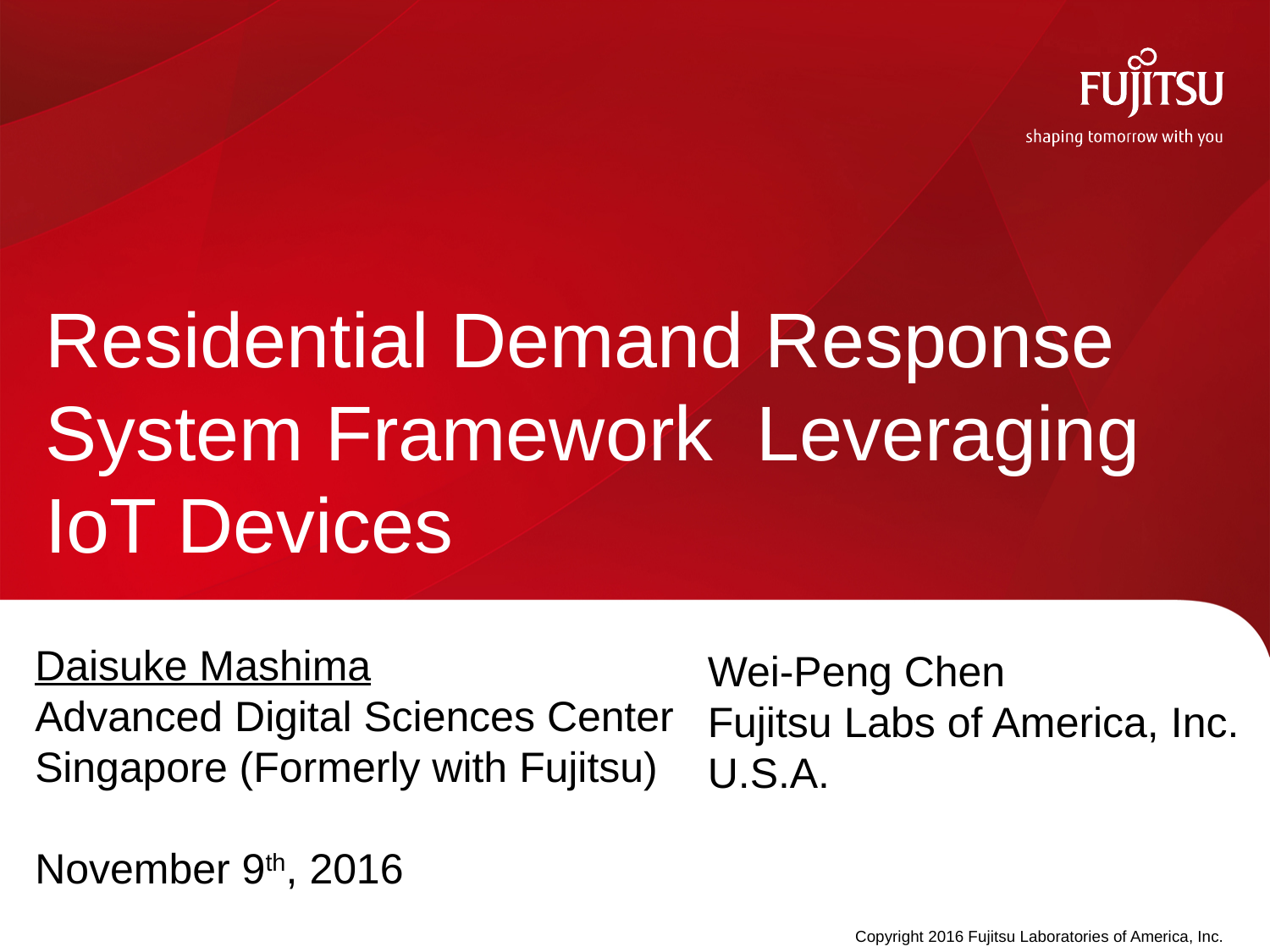

# Residential Demand Response System Framework  Leveraging IoT Devices
Daisuke Mashima
Advanced Digital Sciences Center
Singapore (Formerly with Fujitsu)

November 9th, 2016
Wei-Peng Chen
Fujitsu Labs of America, Inc.
U.S.A.
Copyright 2016 Fujitsu Laboratories of America, Inc.